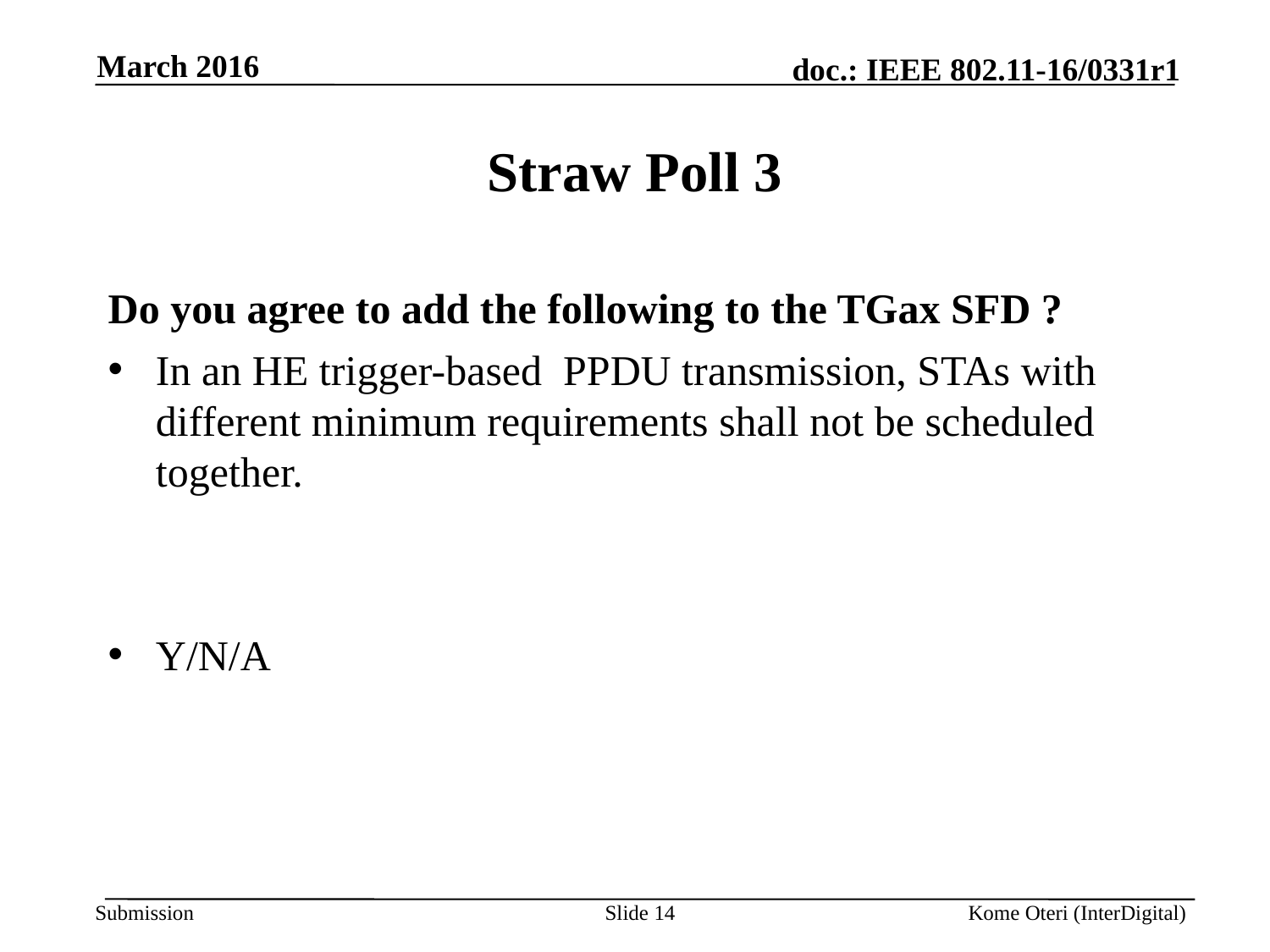

March 2016
# Straw Poll 3
Do you agree to add the following to the TGax SFD ?
In an HE trigger-based  PPDU transmission, STAs with different minimum requirements shall not be scheduled together.

Y/N/A
Slide 14
Kome Oteri (InterDigital)